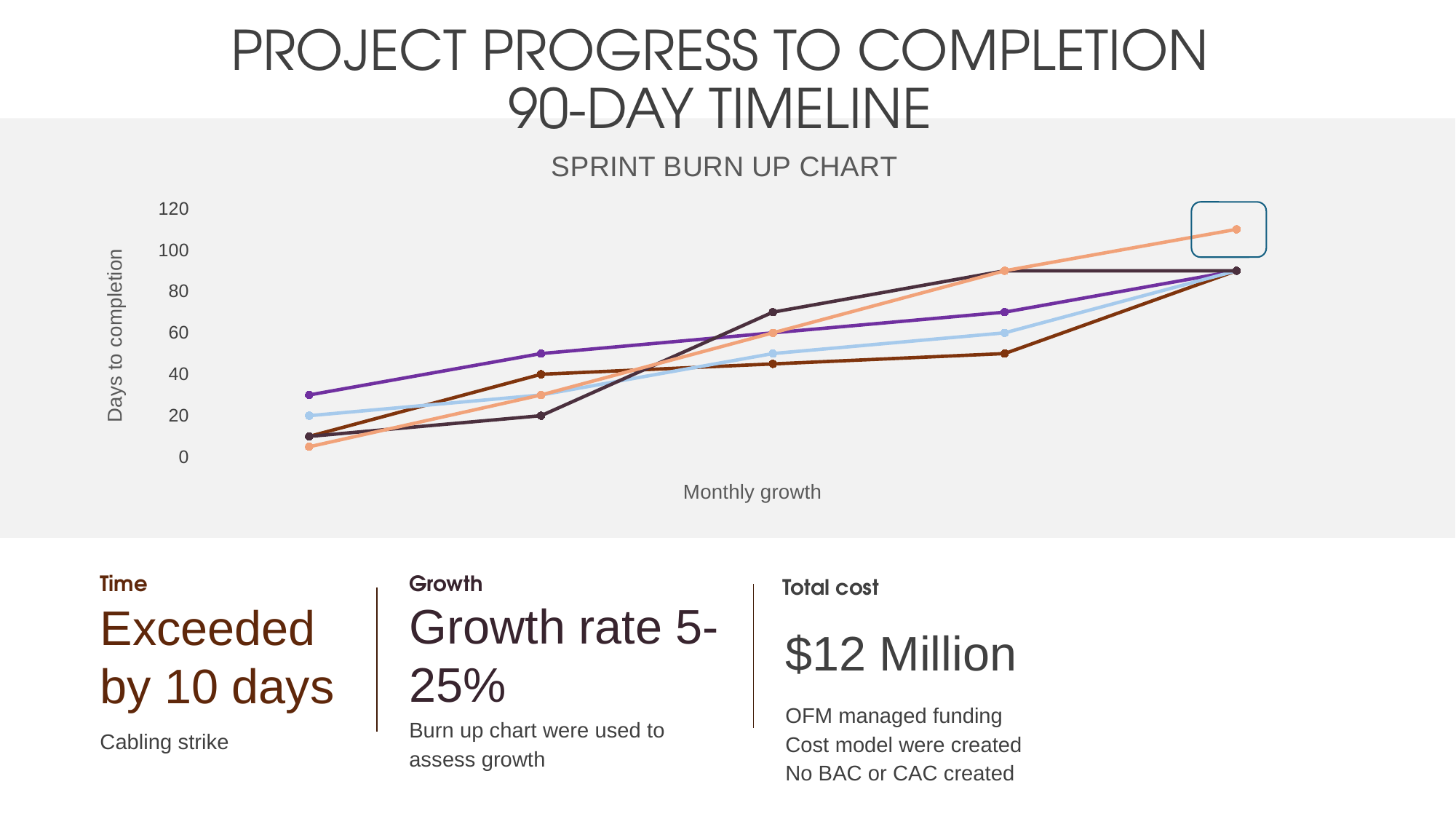

PROJECT PROGRESS TO COMPLETION
90-DAY TIMELINE

### Chart: SPRINT BURN UP CHART

| Category | initation  | planning  | execution  | control | close |
|---|---|---|---|---|---|
| feasibility study  | 10.0 | 30.0 | 20.0 | 10.0 | 5.0 |
| foundation  | 40.0 | 50.0 | 30.0 | 20.0 | 30.0 |
| understand project variables  | 45.0 | 60.0 | 50.0 | 70.0 | 60.0 |
| development teams  | 50.0 | 70.0 | 60.0 | 90.0 | 90.0 |
| time boxing  | 90.0 | 90.0 | 90.0 | 90.0 | 110.0 |
Time
Growth
Total cost
Growth rate 5-25%
Exceeded by 10 days
$12 Million
OFM managed funding
Cost model were created
No BAC or CAC created
Burn up chart were used to assess growth
Cabling strike